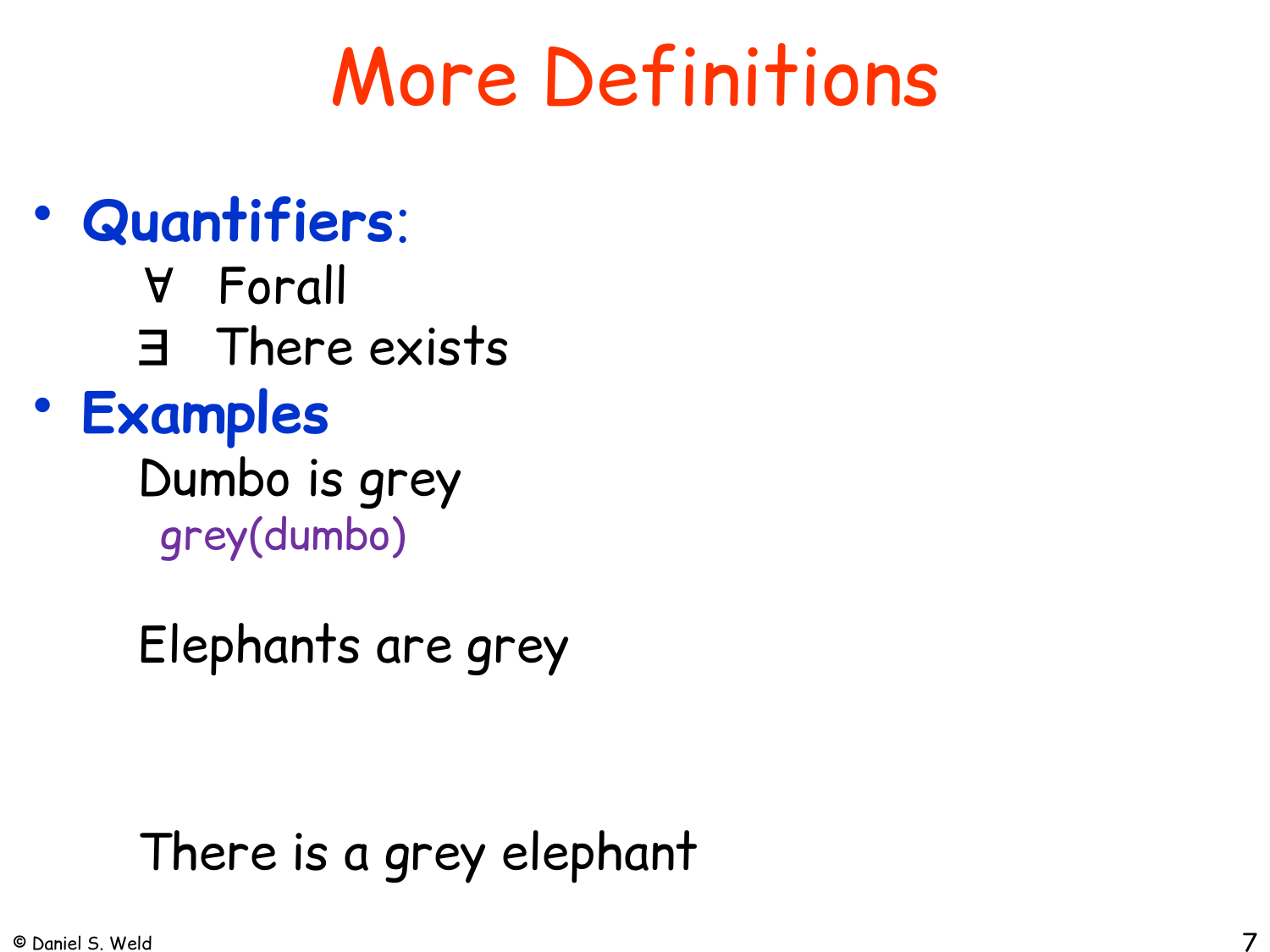

# More Definitions
Quantifiers:
∀   Forall
∃   There exists
Examples
Dumbo is grey
grey(dumbo)

Elephants are grey

There is a grey elephant
7
© Daniel S. Weld